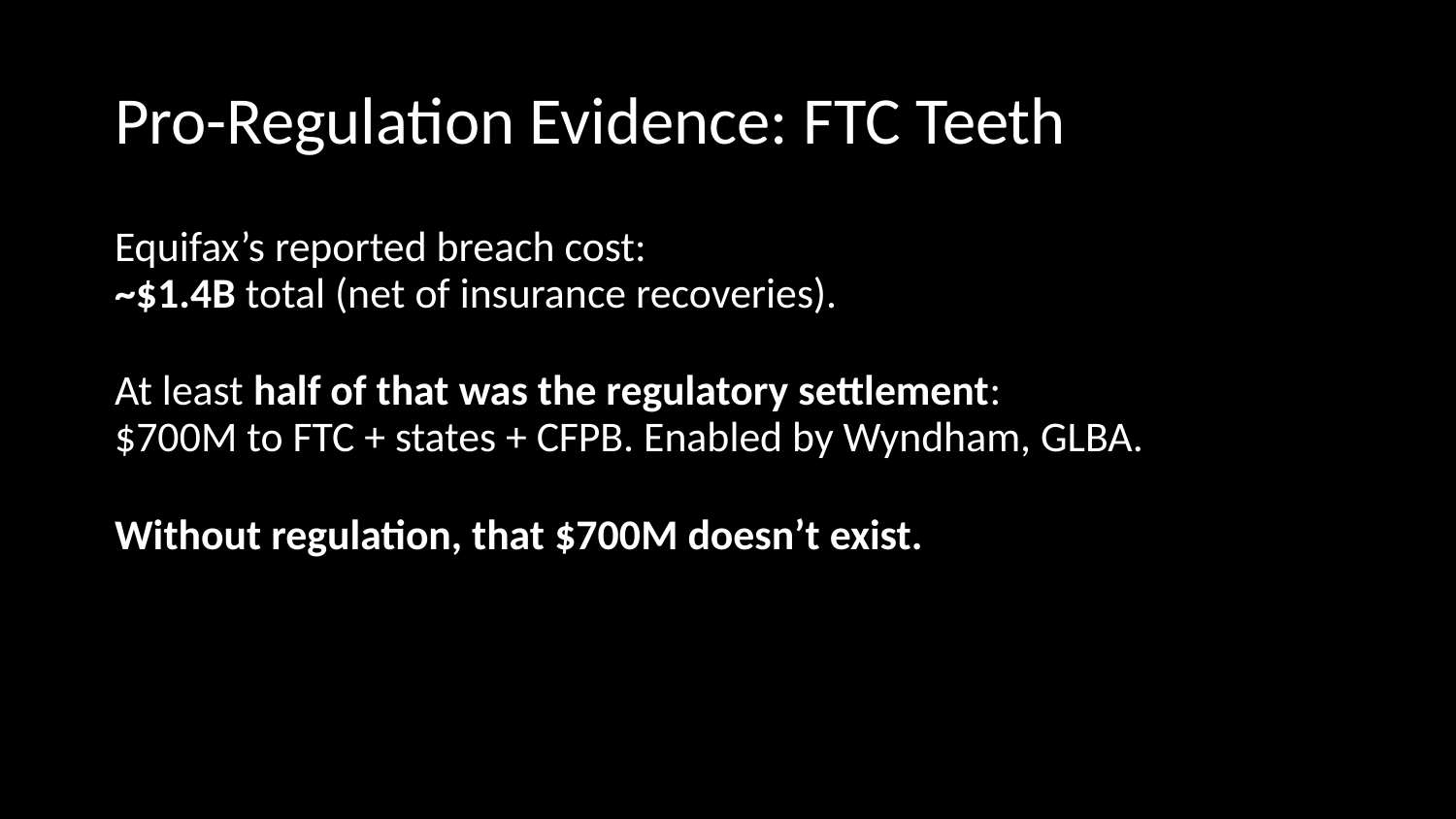

# Pro-Regulation Evidence: FTC Teeth
Equifax’s reported breach cost:
~$1.4B total (net of insurance recoveries).

At least half of that was the regulatory settlement:
$700M to FTC + states + CFPB. Enabled by Wyndham, GLBA.

Without regulation, that $700M doesn’t exist.